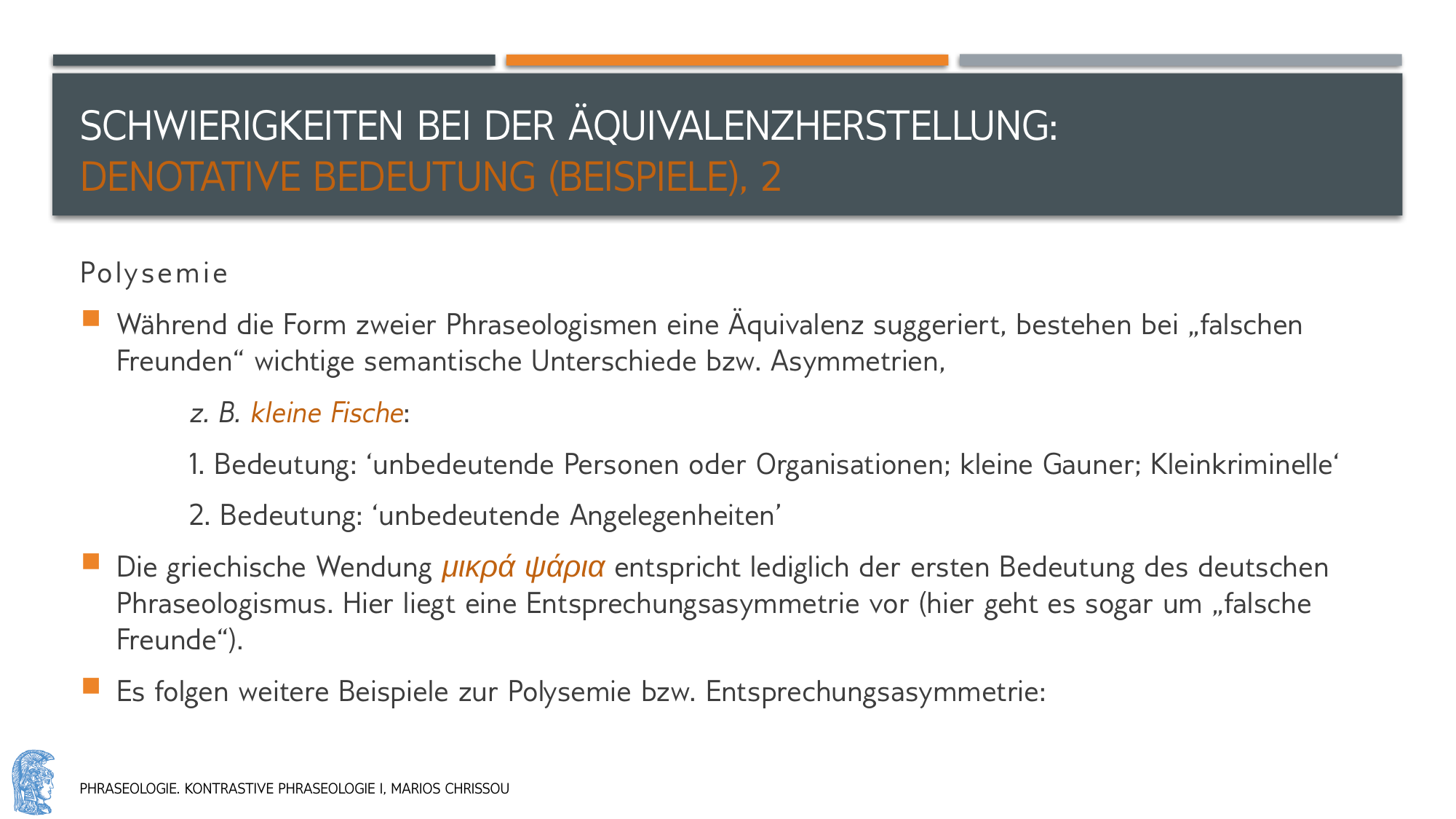

# Schwierigkeiten bei der äquivalenzherstellung: denotative bedeutung (beispiele), 2
Polysemie
Während die Form zweier Phraseologismen eine Äquivalenz suggeriert, bestehen bei „falschen Freunden“ wichtige semantische Unterschiede bzw. Asymmetrien,
	z. B. kleine Fische:
	1. Bedeutung: ‘unbedeutende Personen oder Organisationen; kleine Gauner; Kleinkriminelle‘
	2. Bedeutung: ‘unbedeutende Angelegenheiten’
Die griechische Wendung μικρά ψάρια entspricht lediglich der ersten Bedeutung des deutschen Phraseologismus. Hier liegt eine Entsprechungsasymmetrie vor (hier geht es sogar um „falsche Freunde“).
Es folgen weitere Beispiele zur Polysemie bzw. Entsprechungsasymmetrie: